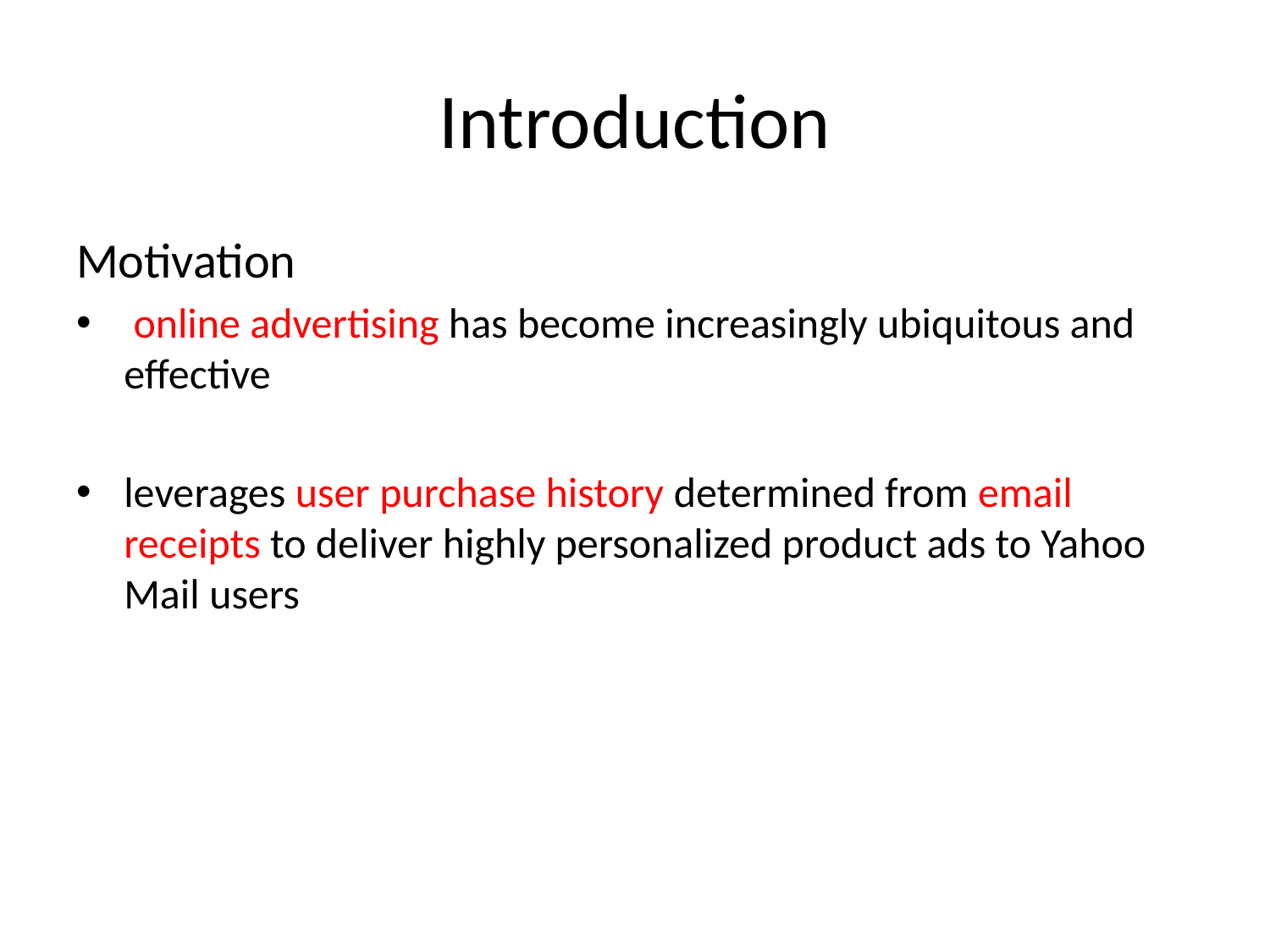

# Introduction
Motivation
 online advertising has become increasingly ubiquitous and effective

leverages user purchase history determined from email receipts to deliver highly personalized product ads to Yahoo Mail users